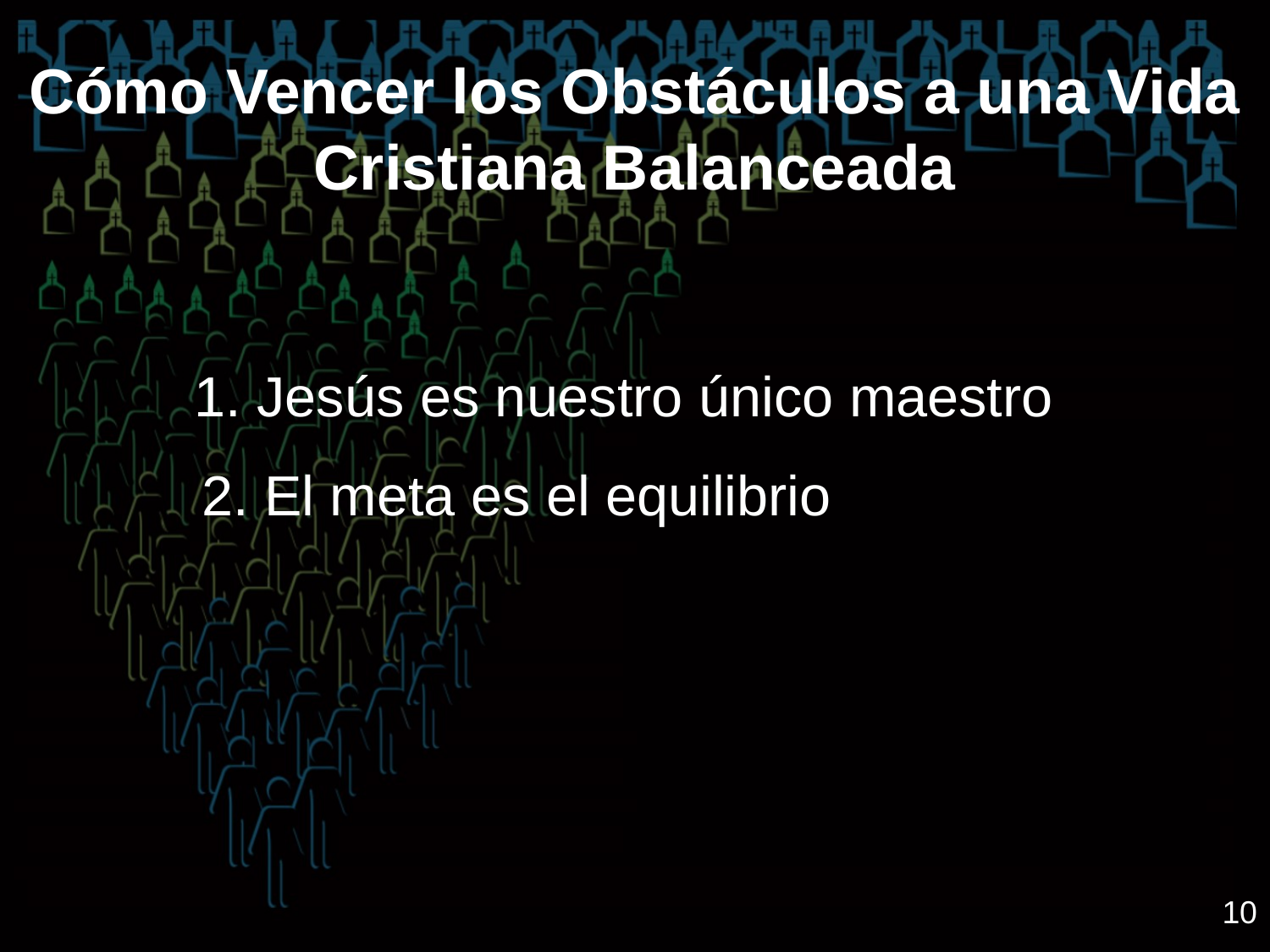

# Cómo Vencer los Obstáculos a una Vida Cristiana Balanceada
1. Jesús es nuestro único maestro
2. El meta es el equilibrio
10